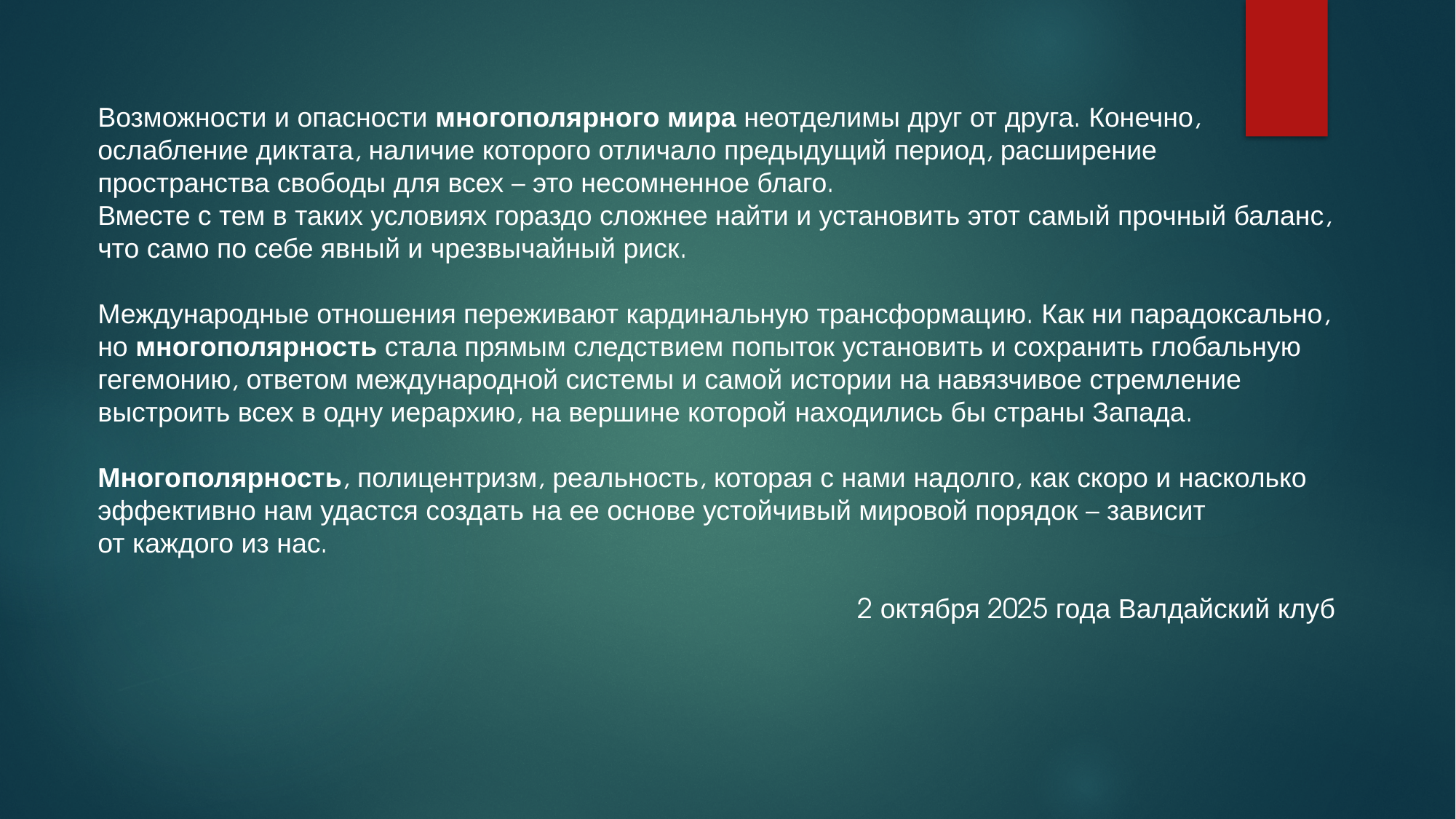

Возможности и опасности многополярного мира неотделимы друг от друга. Конечно, ослабление диктата, наличие которого отличало предыдущий период, расширение пространства свободы для всех – это несомненное благо.
Вместе с тем в таких условиях гораздо сложнее найти и установить этот самый прочный баланс, что само по себе явный и чрезвычайный риск.

Международные отношения переживают кардинальную трансформацию. Как ни парадоксально, но многополярность стала прямым следствием попыток установить и сохранить глобальную гегемонию, ответом международной системы и самой истории на навязчивое стремление выстроить всех в одну иерархию, на вершине которой находились бы страны Запада.

Многополярность, полицентризм, реальность, которая с нами надолго, как скоро и насколько эффективно нам удастся создать на ее основе устойчивый мировой порядок – зависит от каждого из нас.

2 октября 2025 года Валдайский клуб